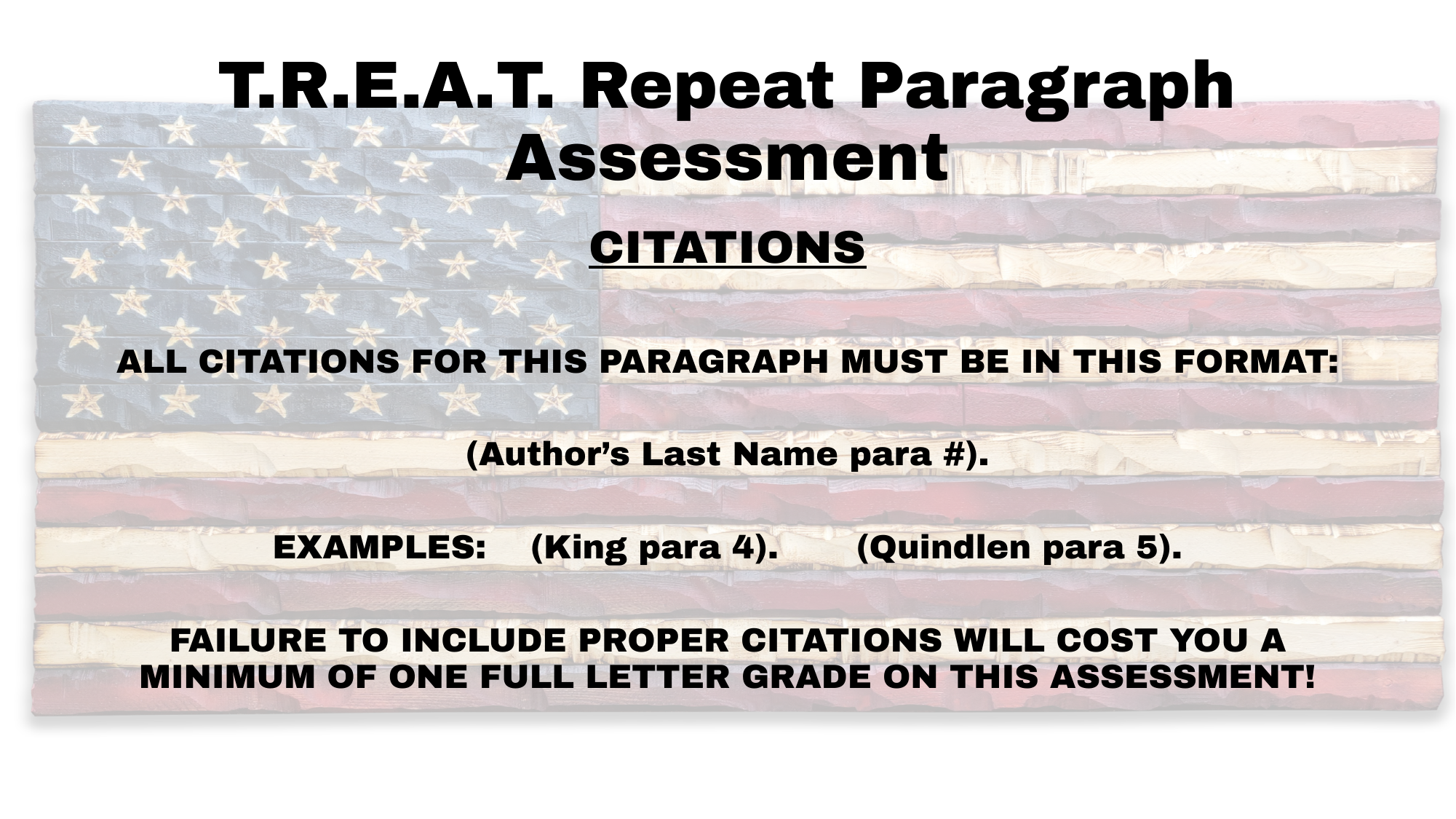

# T.R.E.A.T. Repeat Paragraph Assessment
CITATIONS

ALL CITATIONS FOR THIS PARAGRAPH MUST BE IN THIS FORMAT:

(Author’s Last Name para #).

EXAMPLES:    (King para 4).       (Quindlen para 5).

FAILURE TO INCLUDE PROPER CITATIONS WILL COST YOU A MINIMUM OF ONE FULL LETTER GRADE ON THIS ASSESSMENT!